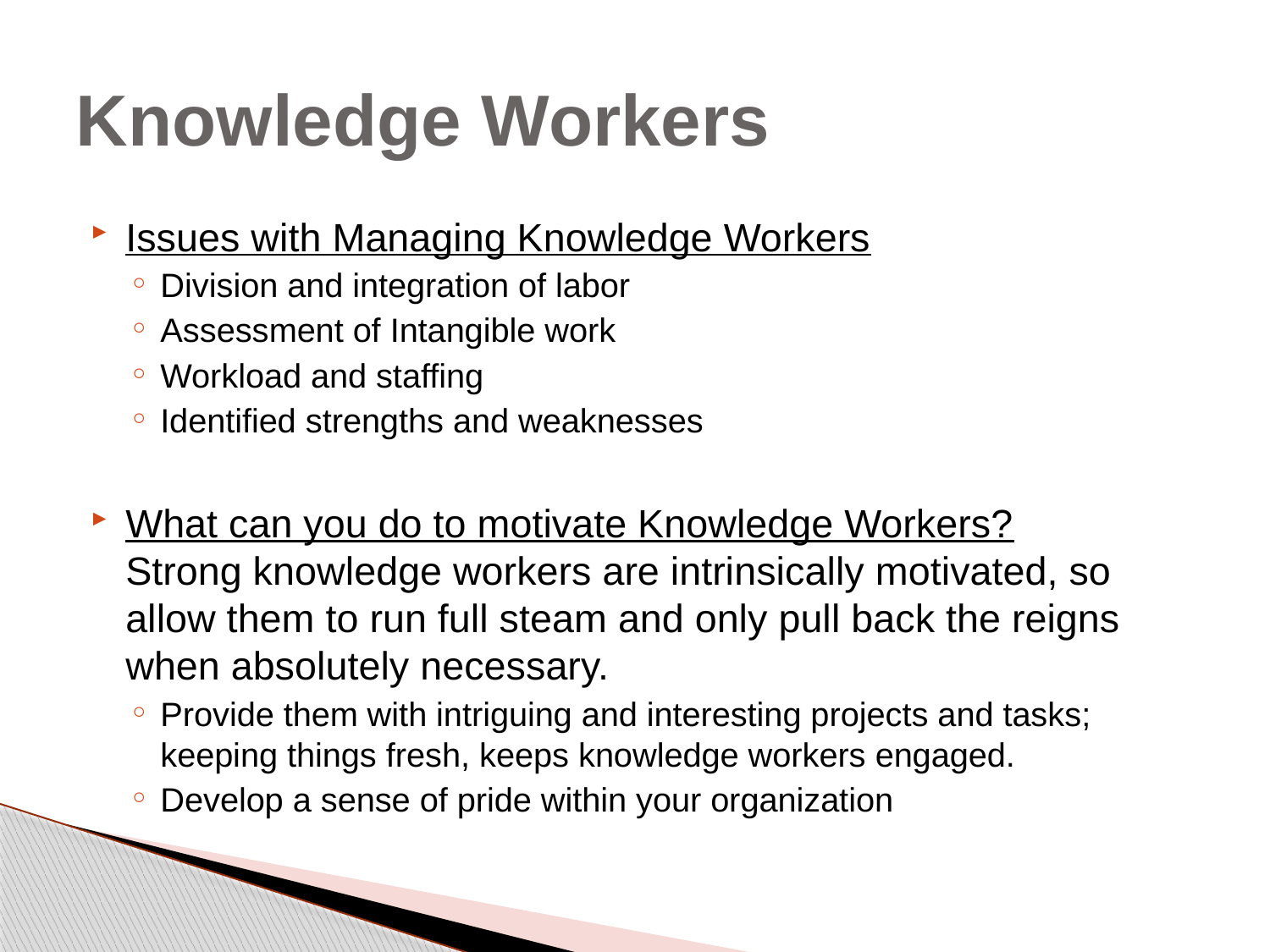

# Knowledge Workers
Issues with Managing Knowledge Workers
Division and integration of labor
Assessment of Intangible work
Workload and staffing
Identified strengths and weaknesses

What can you do to motivate Knowledge Workers?
Strong knowledge workers are intrinsically motivated, so allow them to run full steam and only pull back the reigns when absolutely necessary.
Provide them with intriguing and interesting projects and tasks; keeping things fresh, keeps knowledge workers engaged.
Develop a sense of pride within your organization